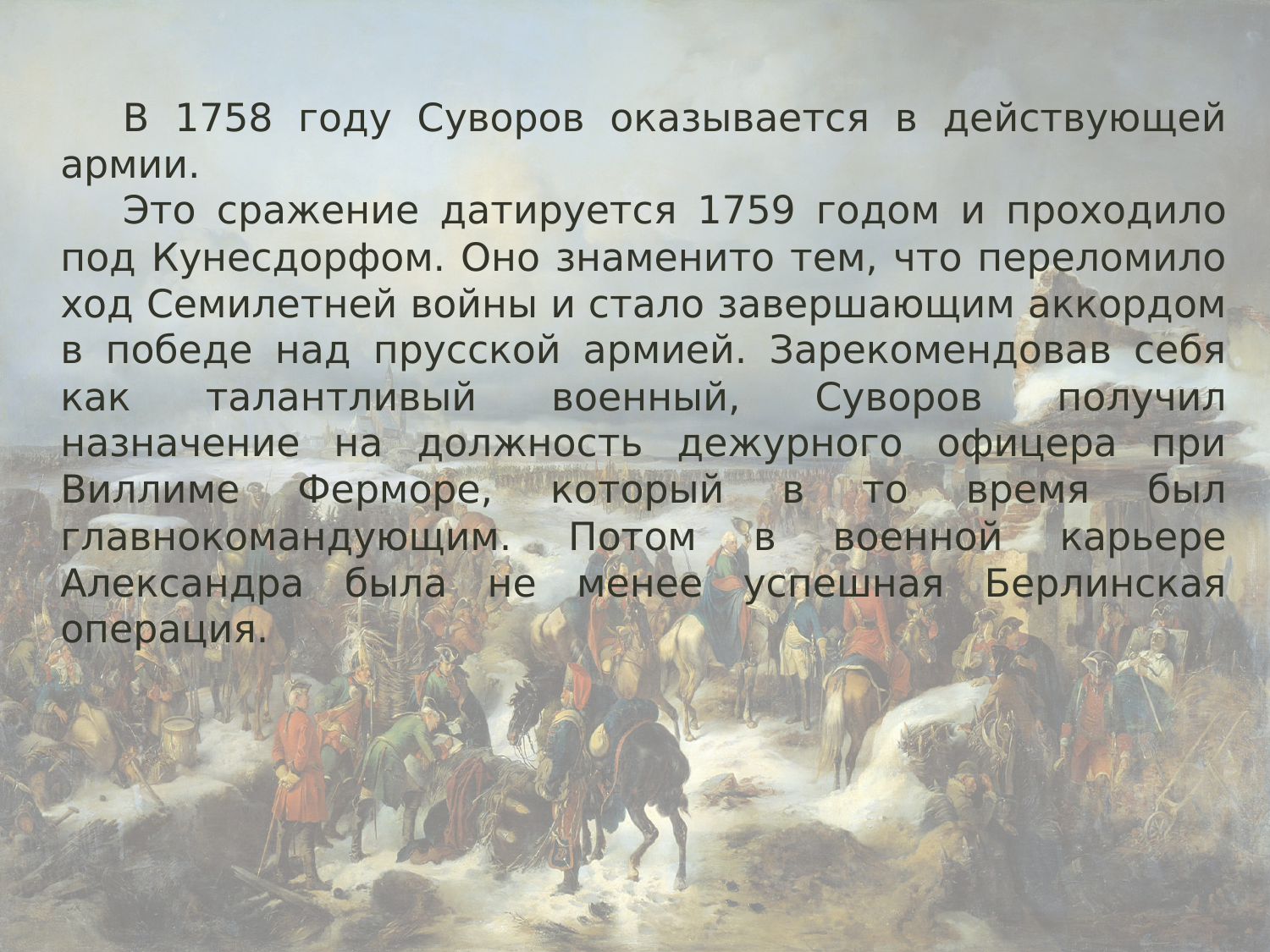

В 1758 году Суворов оказывается в действующей армии.
Это сражение датируется 1759 годом и проходило под Кунесдорфом. Оно знаменито тем, что переломило ход Семилетней войны и стало завершающим аккордом в победе над прусской армией. Зарекомендовав себя как талантливый военный, Суворов получил назначение на должность дежурного офицера при Виллиме Ферморе, который в то время был главнокомандующим. Потом в военной карьере Александра была не менее успешная Берлинская операция.